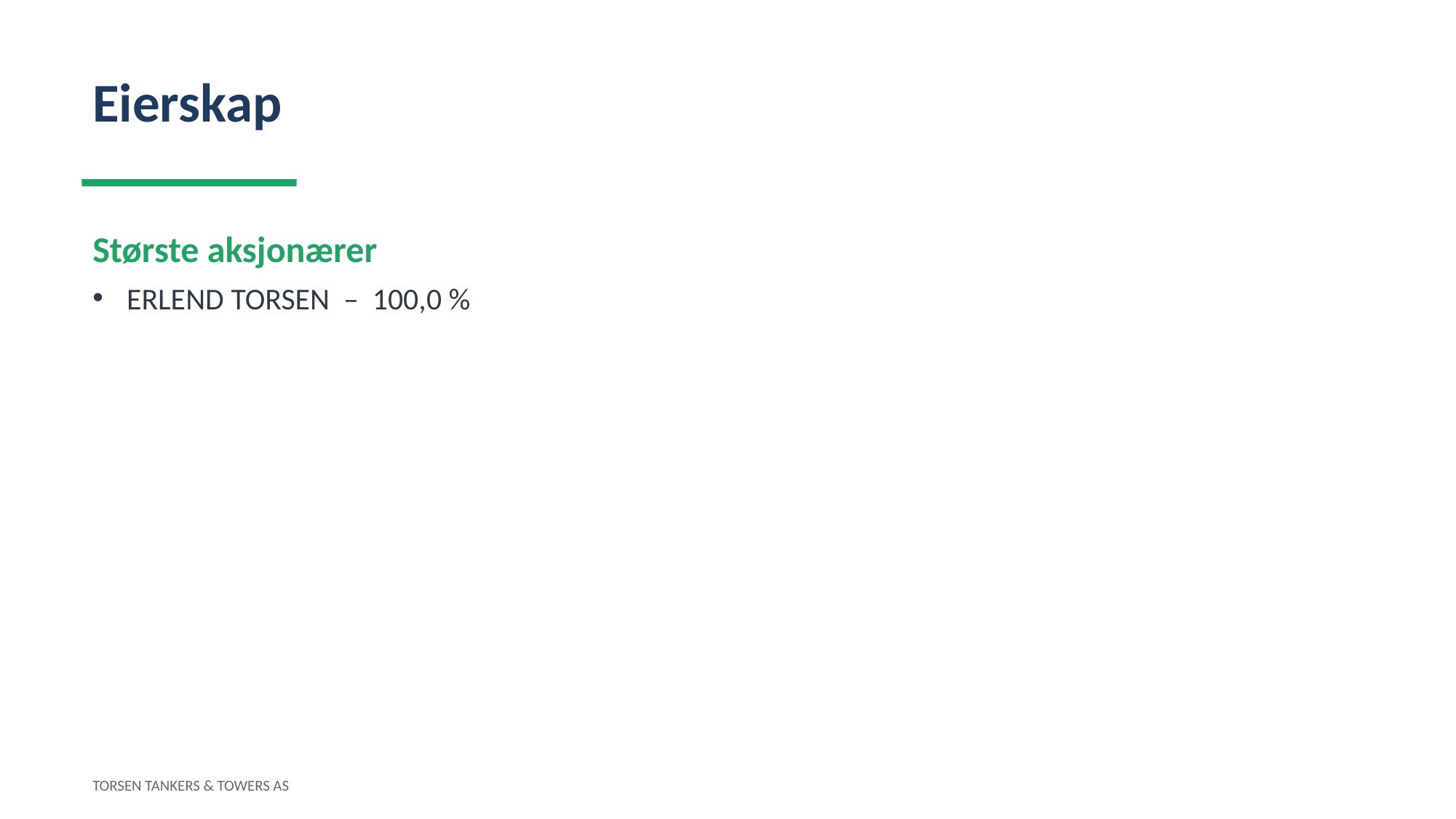

Eierskap

Største aksjonærer
ERLEND TORSEN  –  100,0 %
TORSEN TANKERS & TOWERS AS